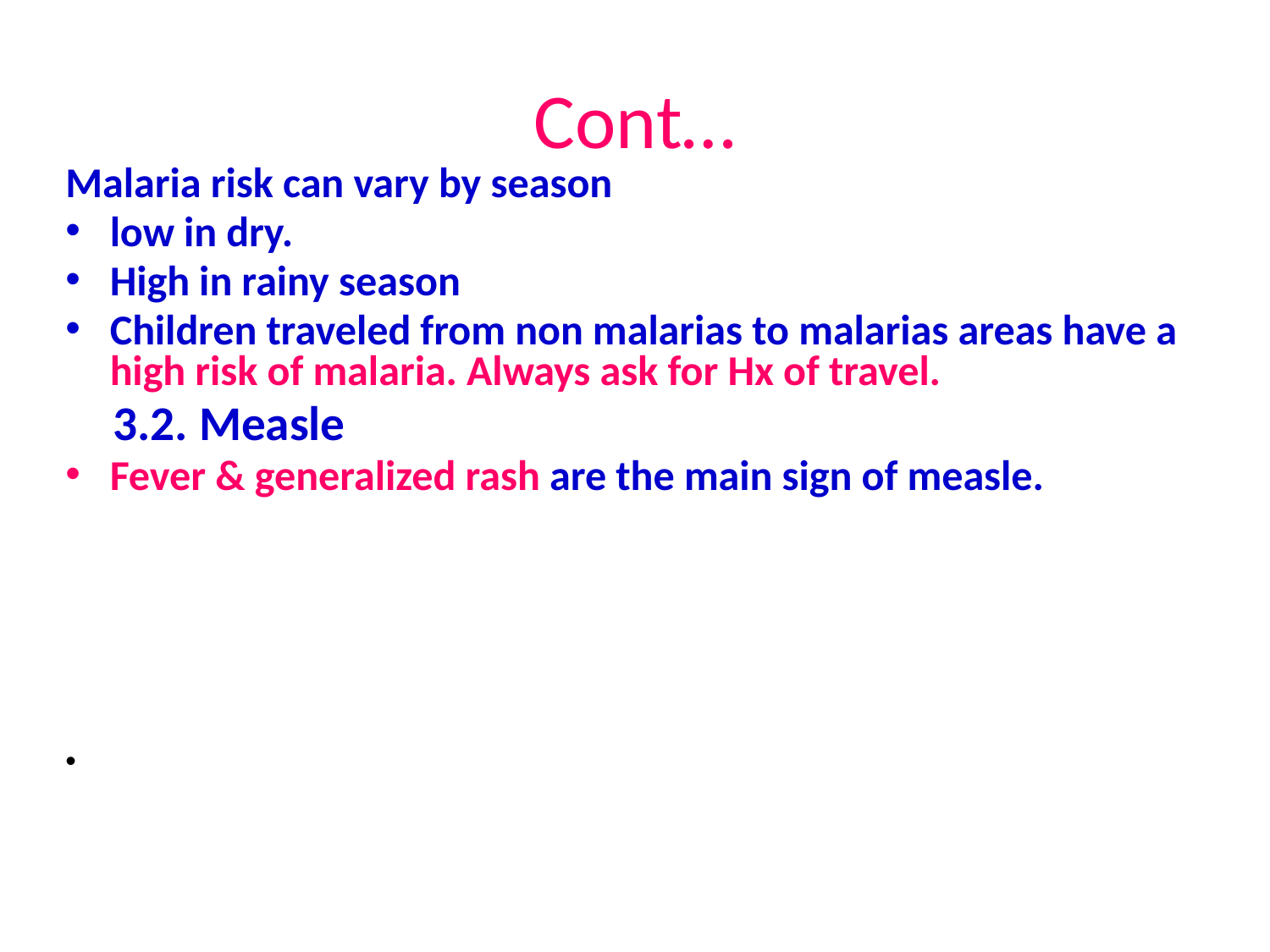

# Cont…
Malaria risk can vary by season
low in dry.
High in rainy season
Children traveled from non malarias to malarias areas have a high risk of malaria. Always ask for Hx of travel.
     3.2. Measle
Fever & generalized rash are the main sign of measle.